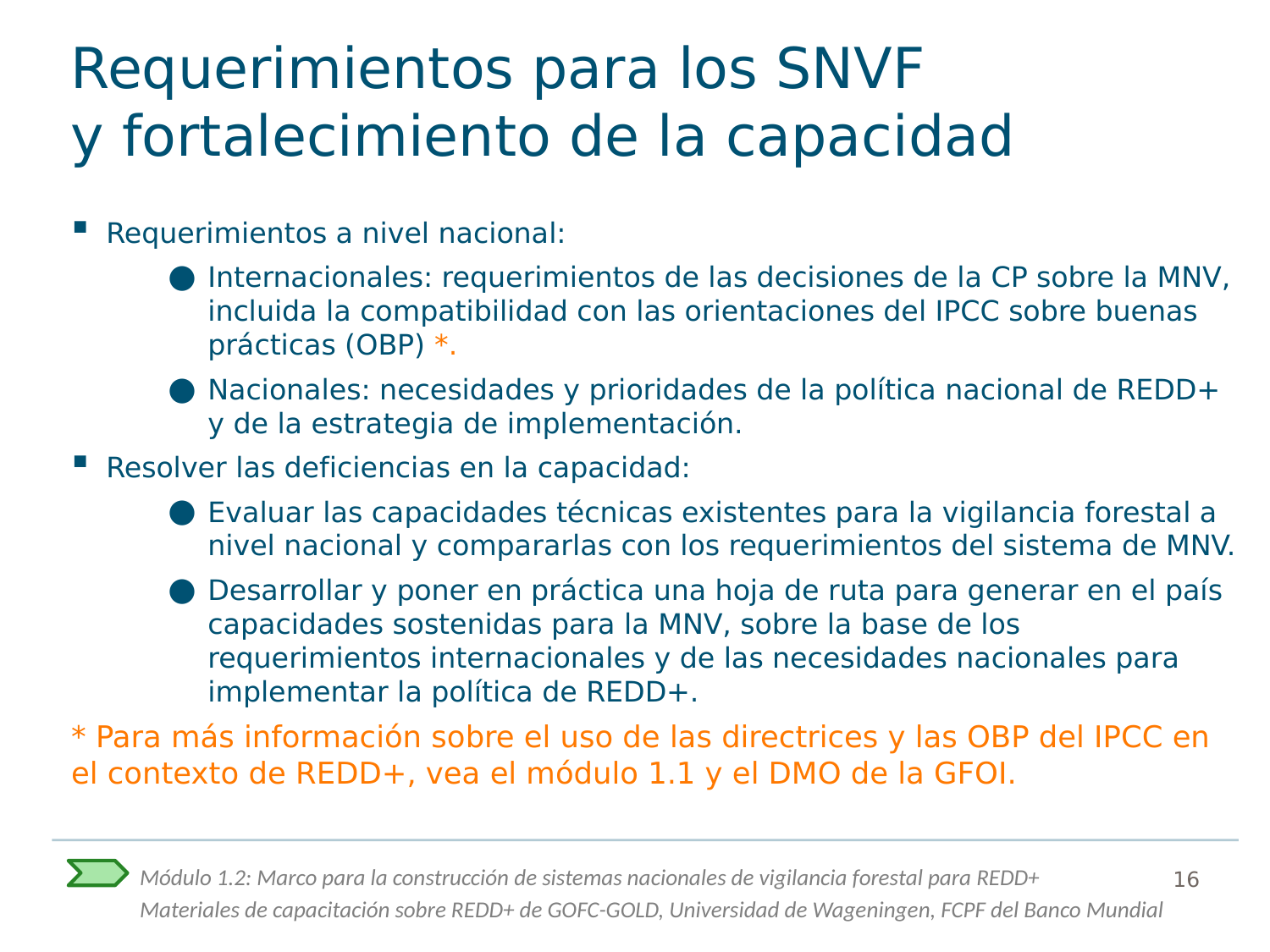

# Requerimientos para los SNVF y fortalecimiento de la capacidad
Requerimientos a nivel nacional:
Internacionales: requerimientos de las decisiones de la CP sobre la MNV, incluida la compatibilidad con las orientaciones del IPCC sobre buenas prácticas (OBP) *.
Nacionales: necesidades y prioridades de la política nacional de REDD+ y de la estrategia de implementación.
Resolver las deficiencias en la capacidad:
Evaluar las capacidades técnicas existentes para la vigilancia forestal a nivel nacional y compararlas con los requerimientos del sistema de MNV.
Desarrollar y poner en práctica una hoja de ruta para generar en el país capacidades sostenidas para la MNV, sobre la base de los requerimientos internacionales y de las necesidades nacionales para implementar la política de REDD+.
* Para más información sobre el uso de las directrices y las OBP del IPCC en el contexto de REDD+, vea el módulo 1.1 y el DMO de la GFOI.